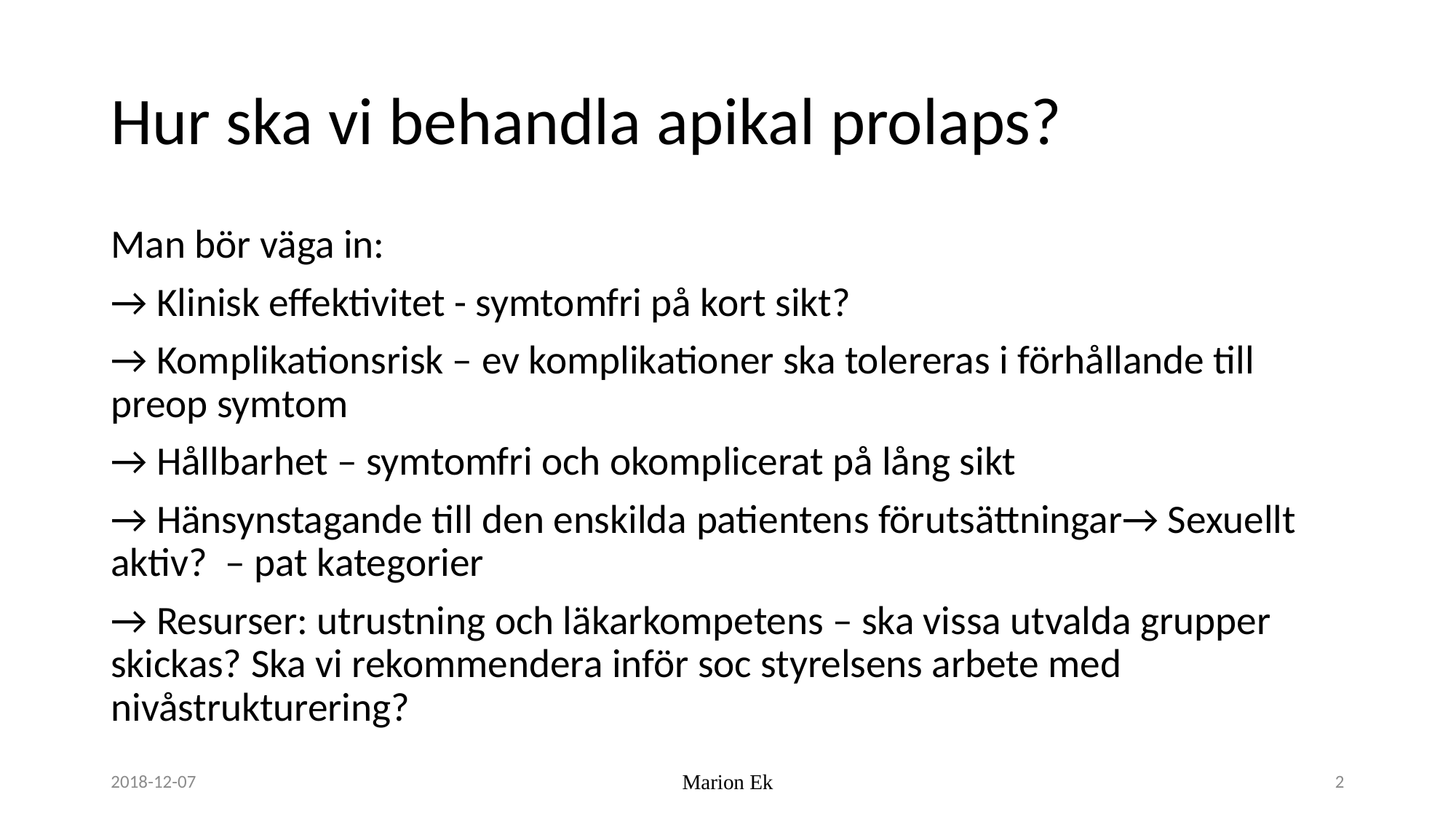

# Hur ska vi behandla apikal prolaps?
Man bör väga in:
→ Klinisk effektivitet - symtomfri på kort sikt?
→ Komplikationsrisk – ev komplikationer ska tolereras i förhållande till preop symtom
→ Hållbarhet – symtomfri och okomplicerat på lång sikt
→ Hänsynstagande till den enskilda patientens förutsättningar→ Sexuellt aktiv?  – pat kategorier
→ Resurser: utrustning och läkarkompetens – ska vissa utvalda grupper skickas? Ska vi rekommendera inför soc styrelsens arbete med nivåstrukturering?

2018-12-07
Marion Ek
2